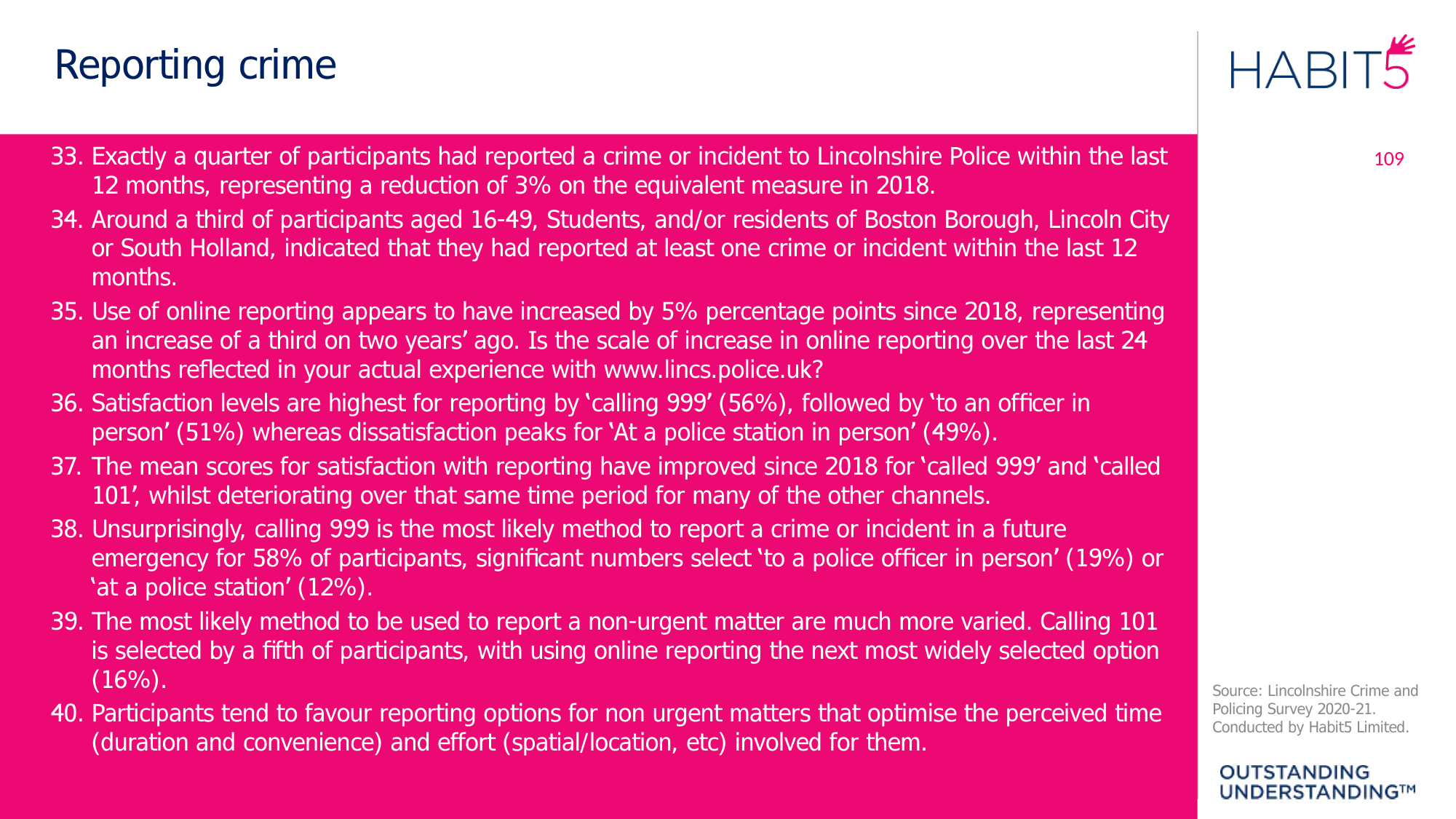

Reporting crime

109
Exactly a quarter of participants had reported a crime or incident to Lincolnshire Police within the last 12 months, representing a reduction of 3% on the equivalent measure in 2018.
Around a third of participants aged 16-49, Students, and/or residents of Boston Borough, Lincoln City or South Holland, indicated that they had reported at least one crime or incident within the last 12 months.
Use of online reporting appears to have increased by 5% percentage points since 2018, representing an increase of a third on two years’ ago. Is the scale of increase in online reporting over the last 24 months reflected in your actual experience with www.lincs.police.uk?
Satisfaction levels are highest for reporting by ‘calling 999’ (56%), followed by ‘to an officer in person’ (51%) whereas dissatisfaction peaks for ‘At a police station in person’ (49%).
The mean scores for satisfaction with reporting have improved since 2018 for ‘called 999’ and ‘called 101’, whilst deteriorating over that same time period for many of the other channels.
Unsurprisingly, calling 999 is the most likely method to report a crime or incident in a future emergency for 58% of participants, significant numbers select ‘to a police officer in person’ (19%) or ‘at a police station’ (12%).
The most likely method to be used to report a non-urgent matter are much more varied. Calling 101 is selected by a fifth of participants, with using online reporting the next most widely selected option (16%).
Participants tend to favour reporting options for non urgent matters that optimise the perceived time (duration and convenience) and effort (spatial/location, etc) involved for them.